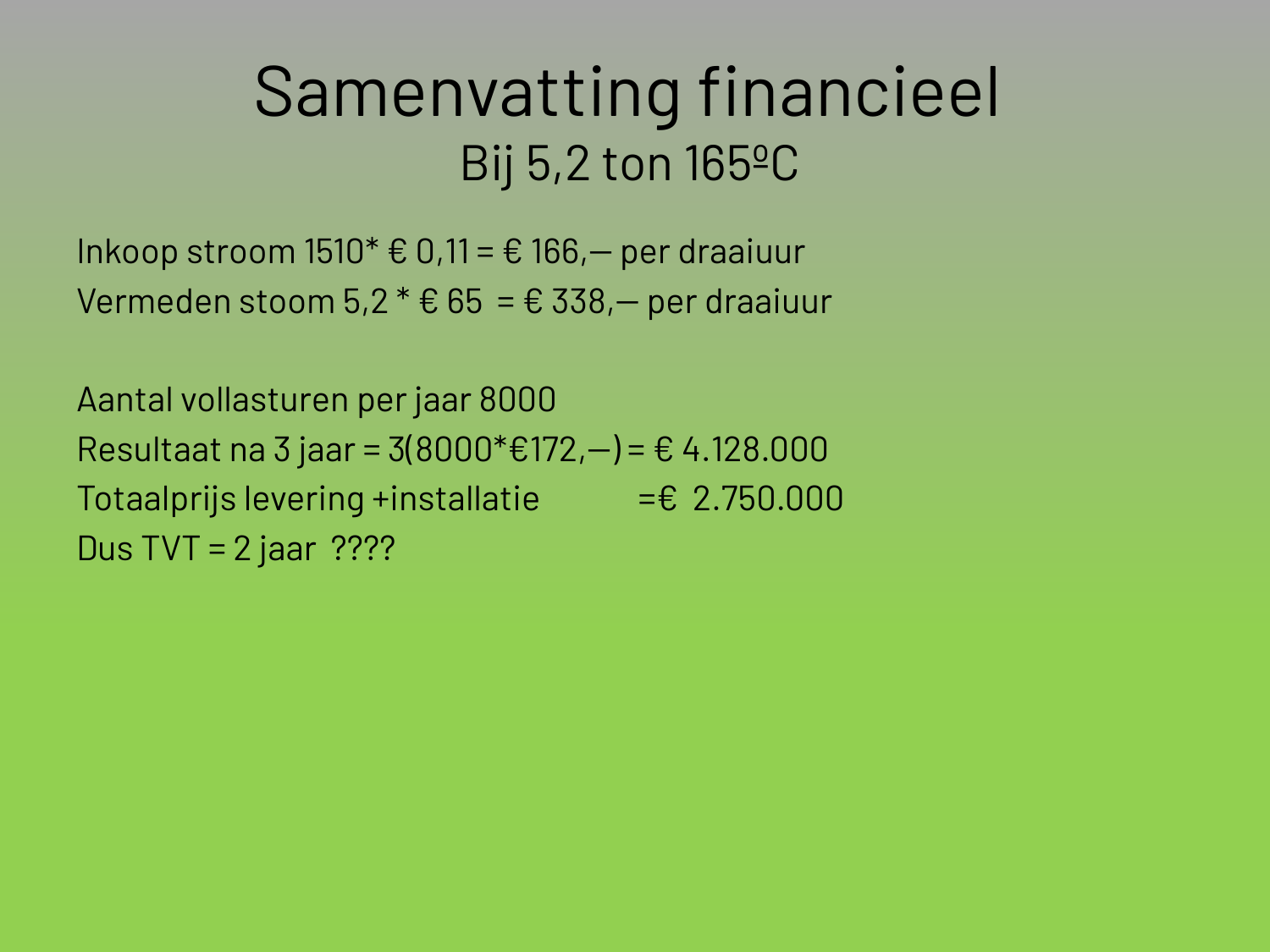

# Samenvatting financieel Bij 5,2 ton 165ºC
Inkoop stroom 1510* € 0,11 = € 166,-- per draaiuur
Vermeden stoom 5,2 * € 65  = € 338,-- per draaiuur

Aantal vollasturen per jaar 8000
Resultaat na 3 jaar = 3(8000*€172,--) = € 4.128.000
Totaalprijs levering +installatie              =€  2.750.000
Dus TVT = 2 jaar  ????